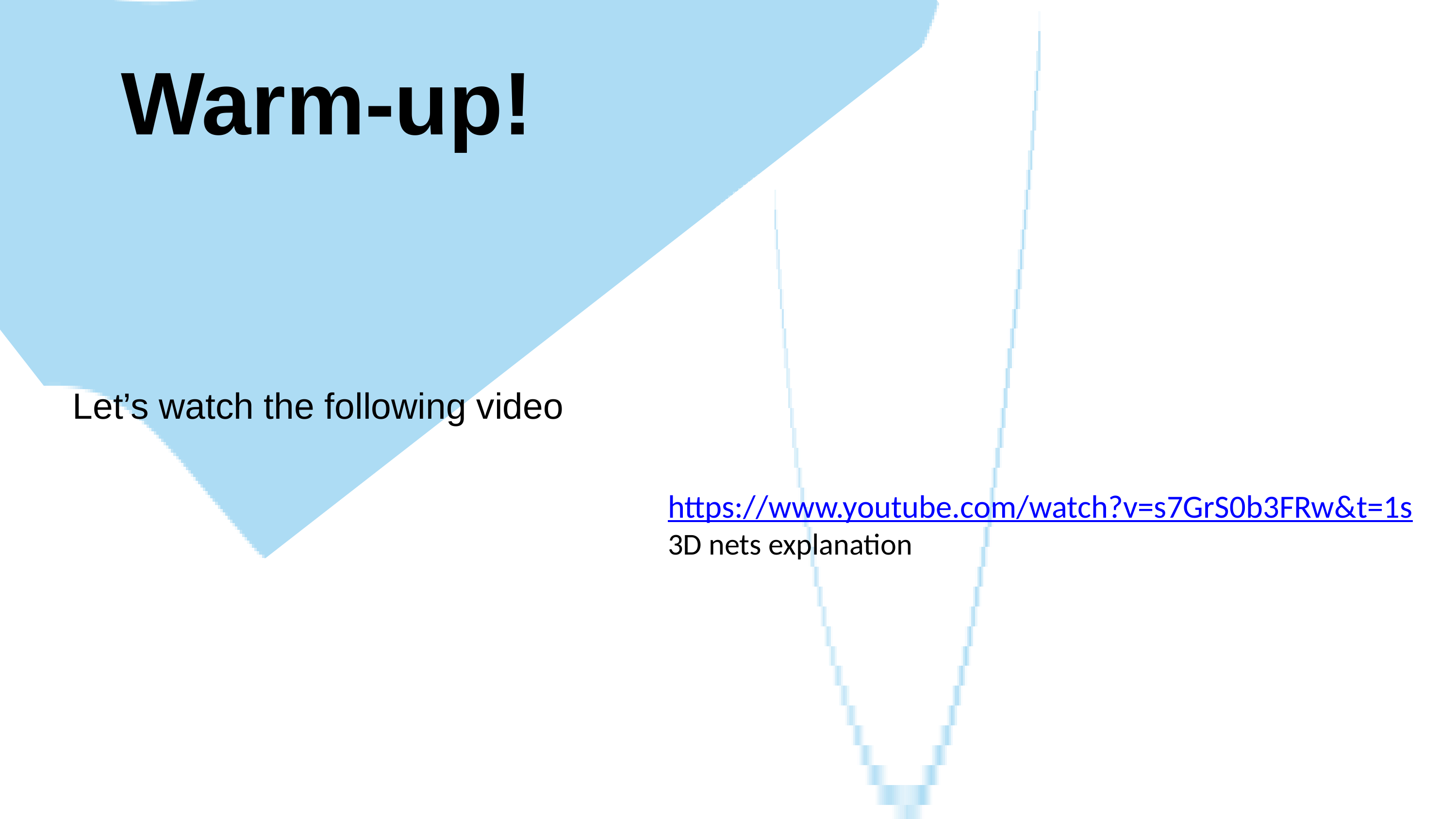

Warm-up!

Let’s watch the following video
https://www.youtube.com/watch?v=s7GrS0b3FRw&t=1s
3D nets explanation